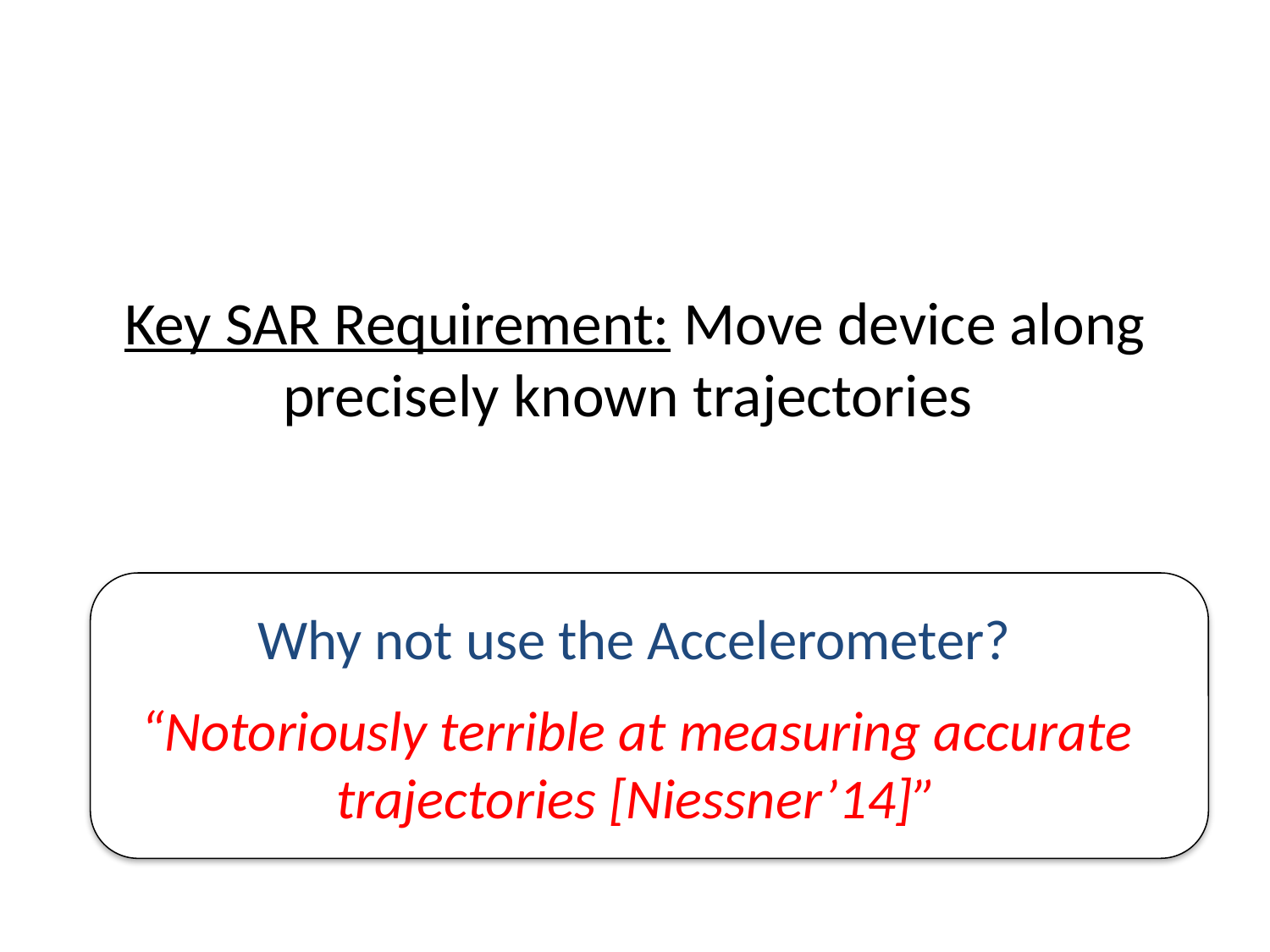

# Key SAR Requirement: Move device along precisely known trajectories

Why not use the Accelerometer?
“Notoriously terrible at measuring accurate trajectories [Niessner’14]”